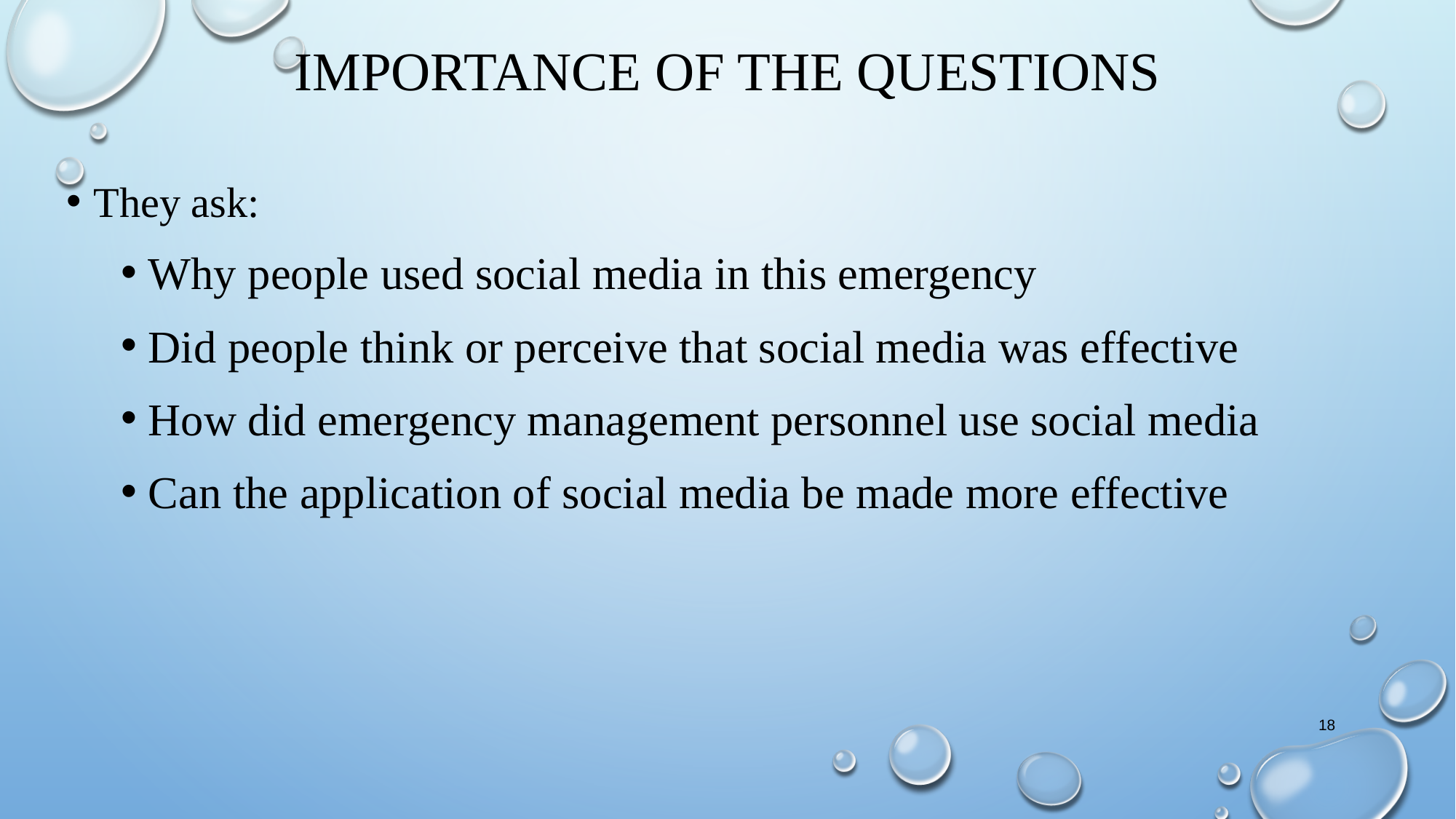

# Importance of the Questions
They ask:
Why people used social media in this emergency
Did people think or perceive that social media was effective
How did emergency management personnel use social media
Can the application of social media be made more effective

18